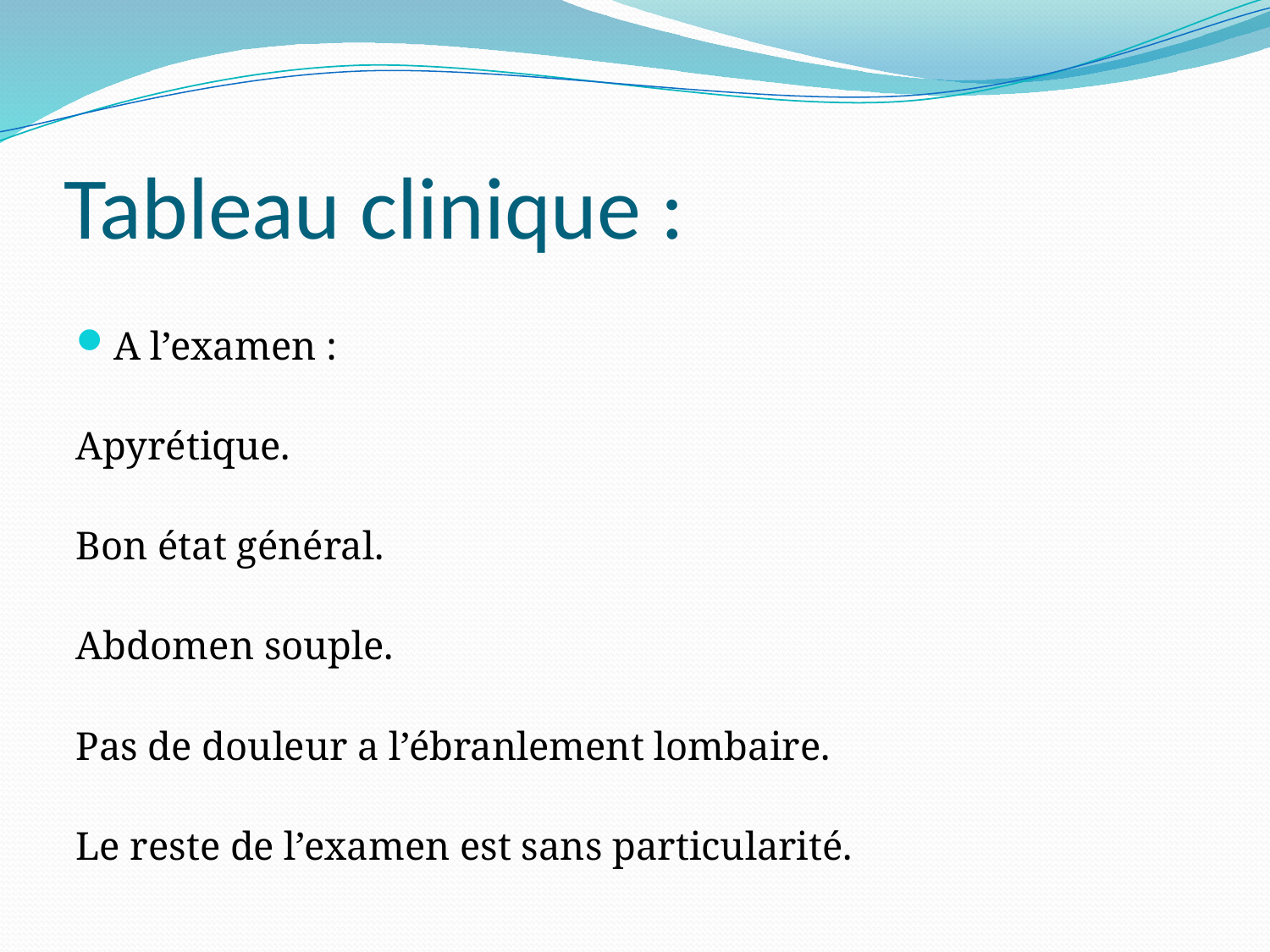

# Tableau clinique :
A l’examen :
Apyrétique.
Bon état général.
Abdomen souple.
Pas de douleur a l’ébranlement lombaire.
Le reste de l’examen est sans particularité.